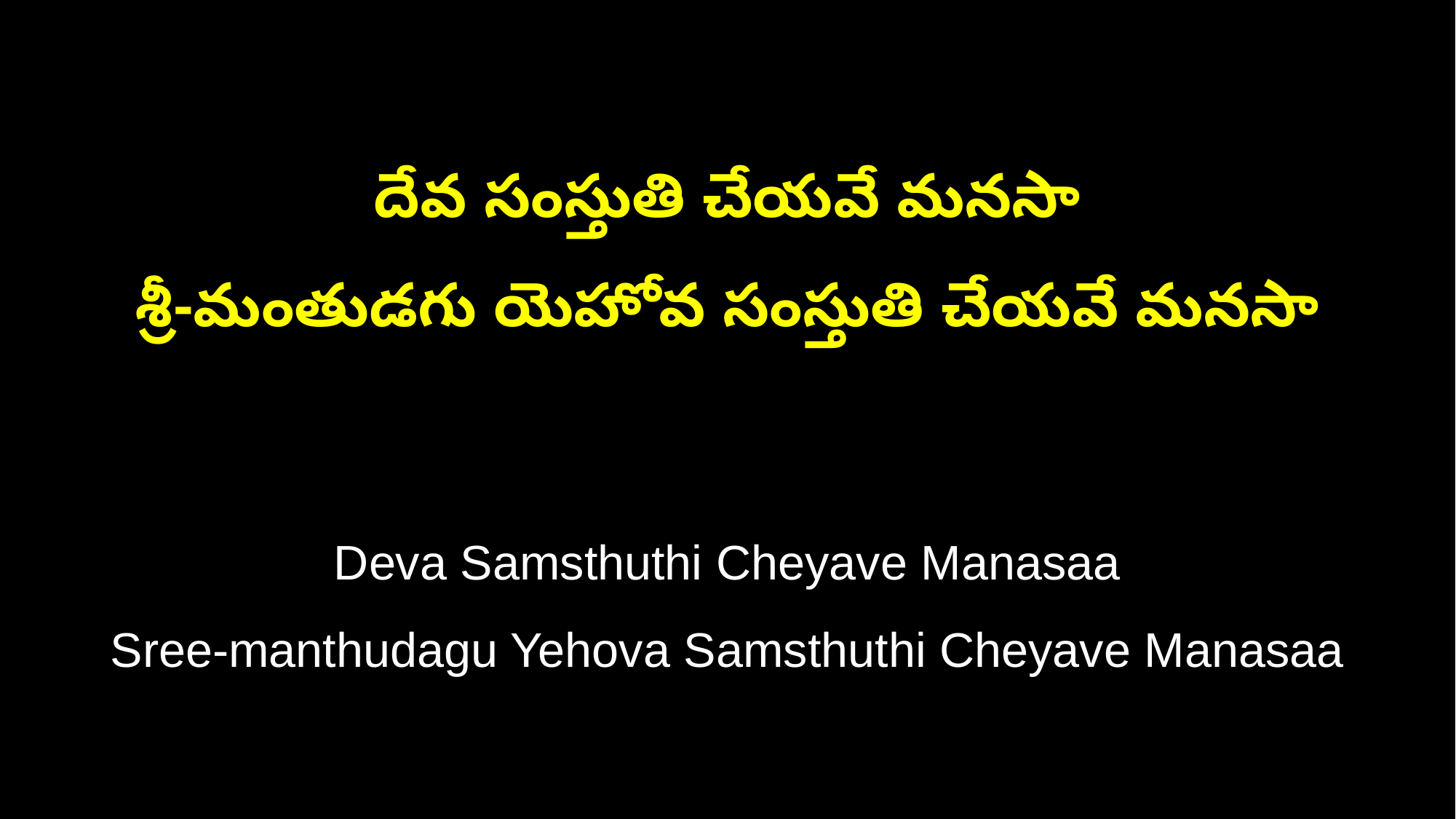

దేవ సంస్తుతి చేయవే మనసా
శ్రీ-మంతుడగు యెహోవ సంస్తుతి చేయవే మనసా
Deva Samsthuthi Cheyave Manasaa
Sree-manthudagu Yehova Samsthuthi Cheyave Manasaa